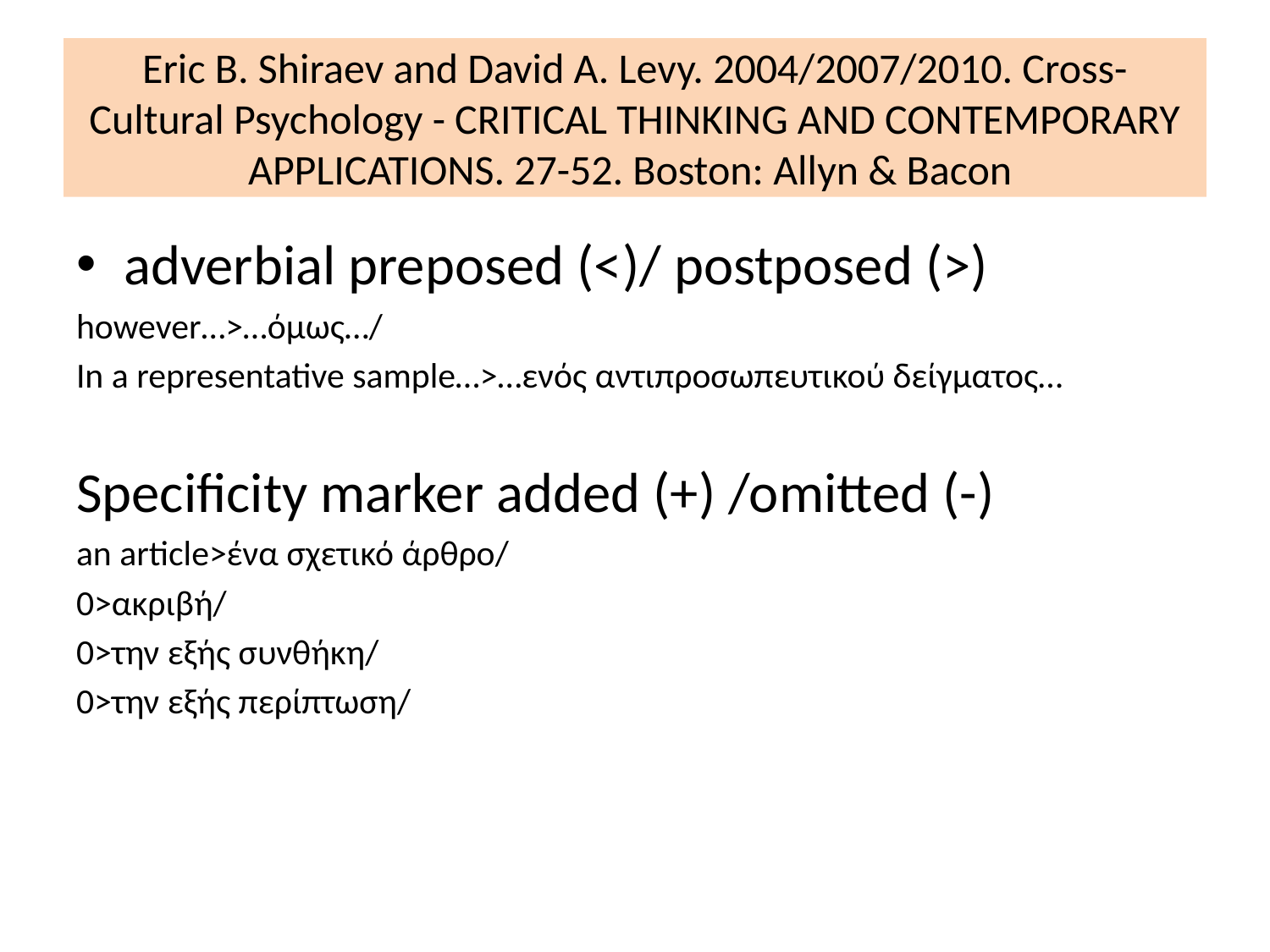

# Eric B. Shiraev and David A. Levy. 2004/2007/2010. Cross-Cultural Psychology - CRITICAL THINKING AND CONTEMPORARY APPLICATIONS. 27-52. Boston: Allyn & Bacon
adverbial preposed (<)/ postposed (>)
however…>…όμως…/
In a representative sample…>…ενός αντιπροσωπευτικού δείγματος…

Specificity marker added (+) /omitted (-)
an article>ένα σχετικό άρθρο/
0>ακριβή/
0>την εξής συνθήκη/
0>την εξής περίπτωση/